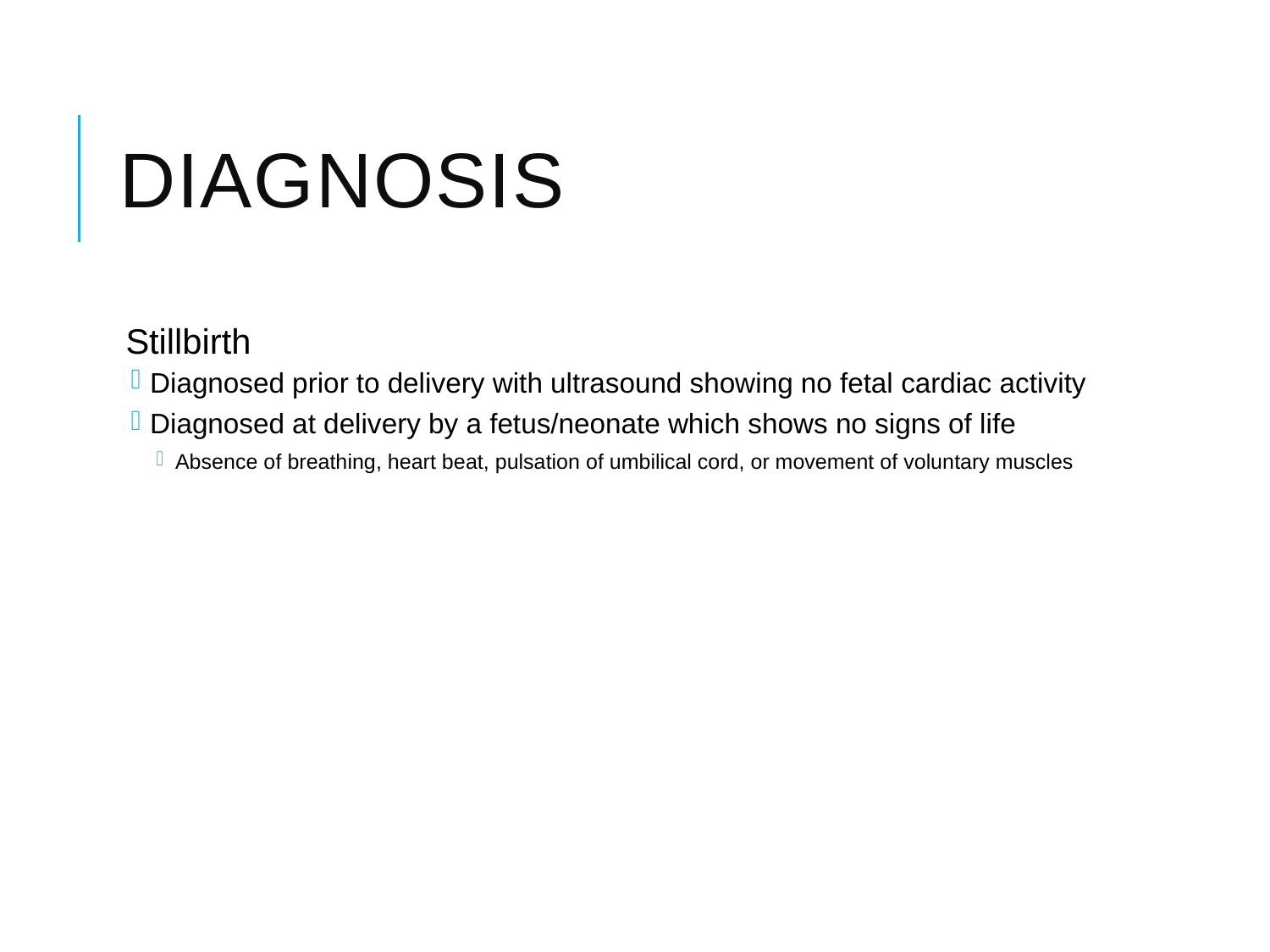

# Diagnosis
Stillbirth
Diagnosed prior to delivery with ultrasound showing no fetal cardiac activity
Diagnosed at delivery by a fetus/neonate which shows no signs of life
Absence of breathing, heart beat, pulsation of umbilical cord, or movement of voluntary muscles